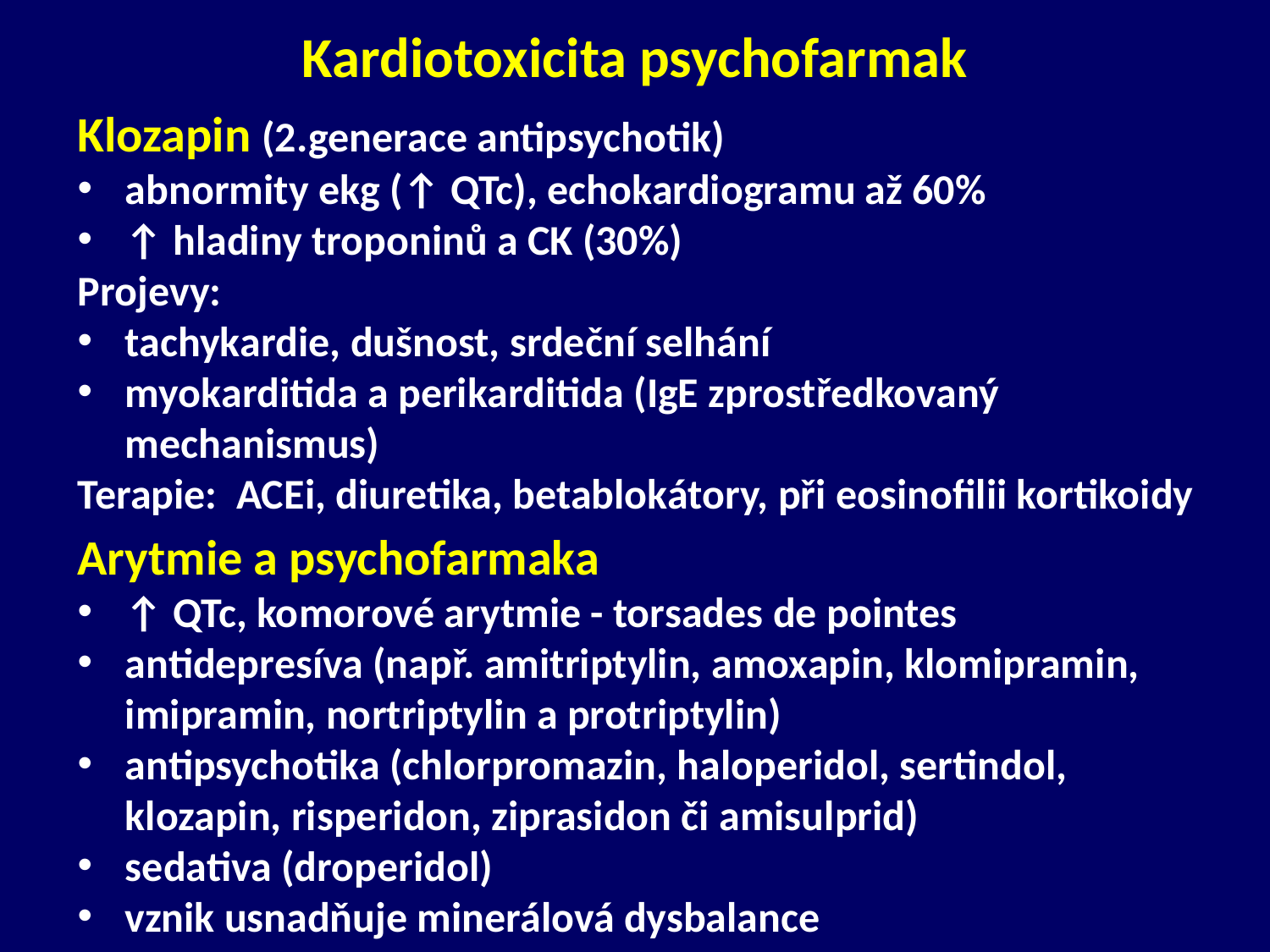

# Kardiotoxicita psychofarmak
Klozapin (2.generace antipsychotik)
abnormity ekg (↑ QTc), echokardiogramu až 60%
↑ hladiny troponinů a CK (30%)
Projevy:
tachykardie, dušnost, srdeční selhání
myokarditida a perikarditida (IgE zprostředkovaný mechanismus)
Terapie:  ACEi, diuretika, betablokátory, při eosinofilii kortikoidy

Arytmie a psychofarmaka
↑ QTc, komorové arytmie - torsades de pointes
antidepresíva (např. amitriptylin, amoxapin, klomipramin, imipramin, nortriptylin a protriptylin)
antipsychotika (chlorpromazin, haloperidol, sertindol, klozapin, risperidon, ziprasidon či amisulprid)
sedativa (droperidol)
vznik usnadňuje minerálová dysbalance